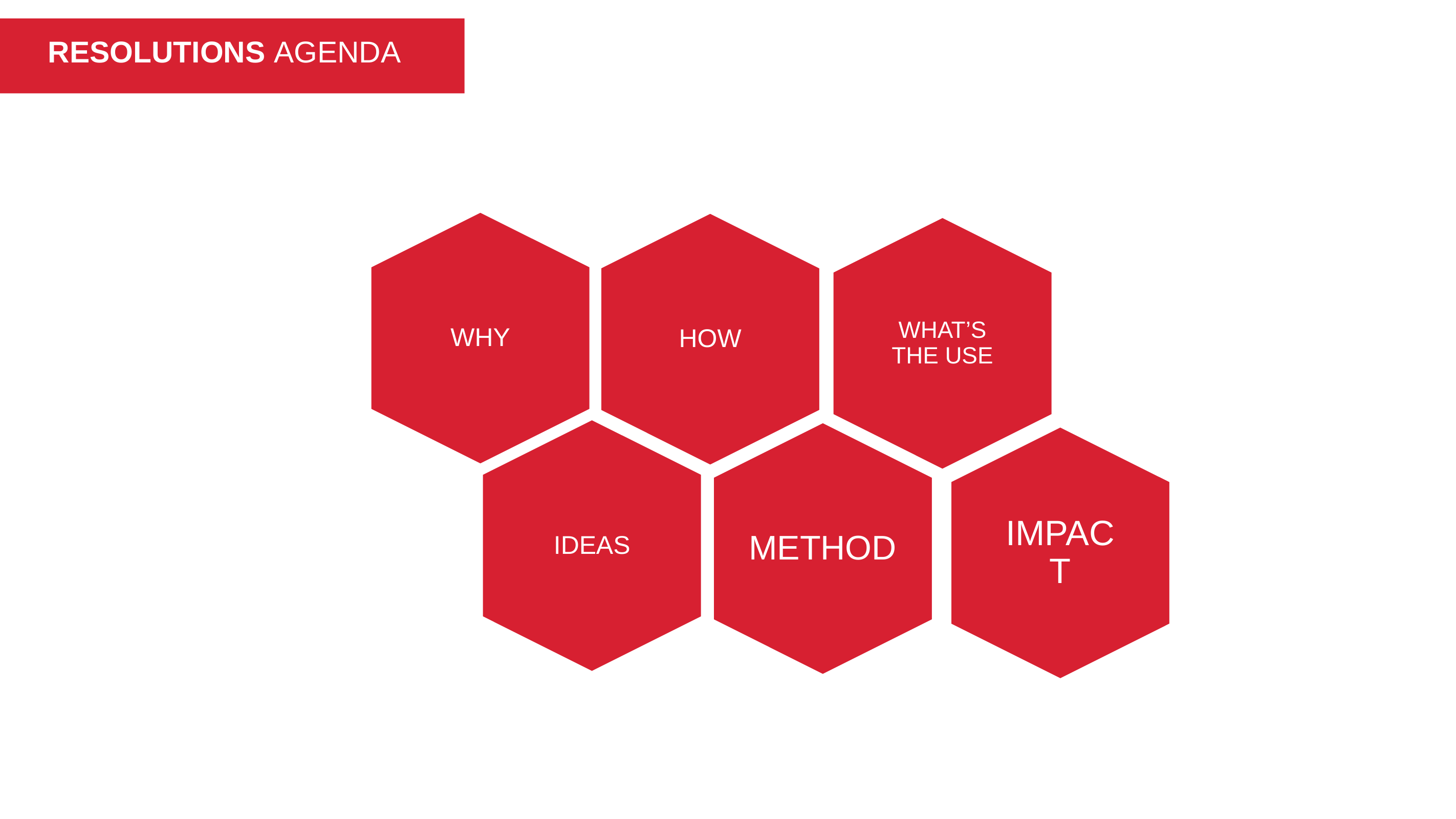

RESOLUTIONS AGENDA
IMPACT
WHY
IDEAS
METHOD
WHAT’S THE USE
HOW